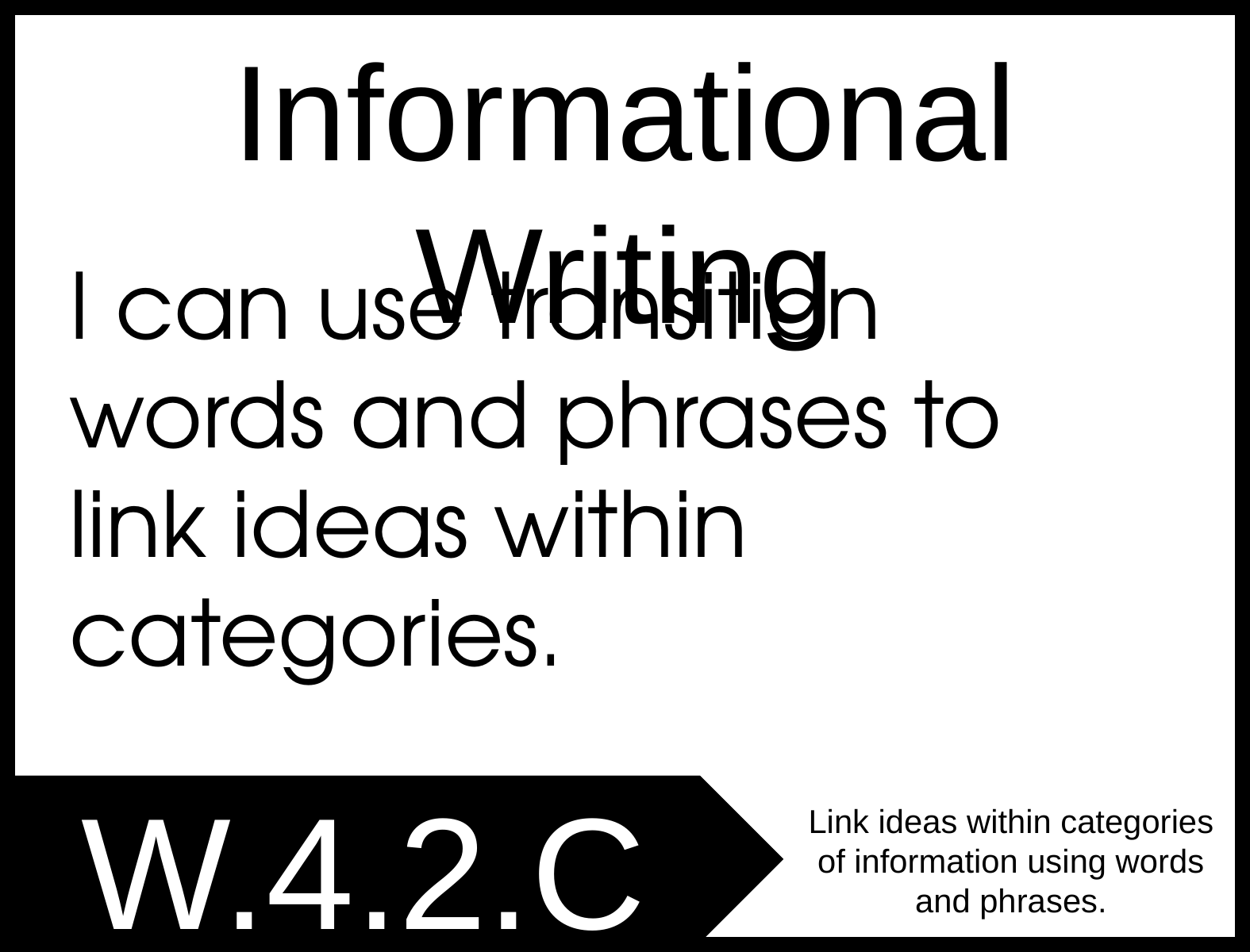

Informational Writing
I can use transition words and phrases to link ideas within categories.
W.4.2.C

Link ideas within categories of information using words and phrases.